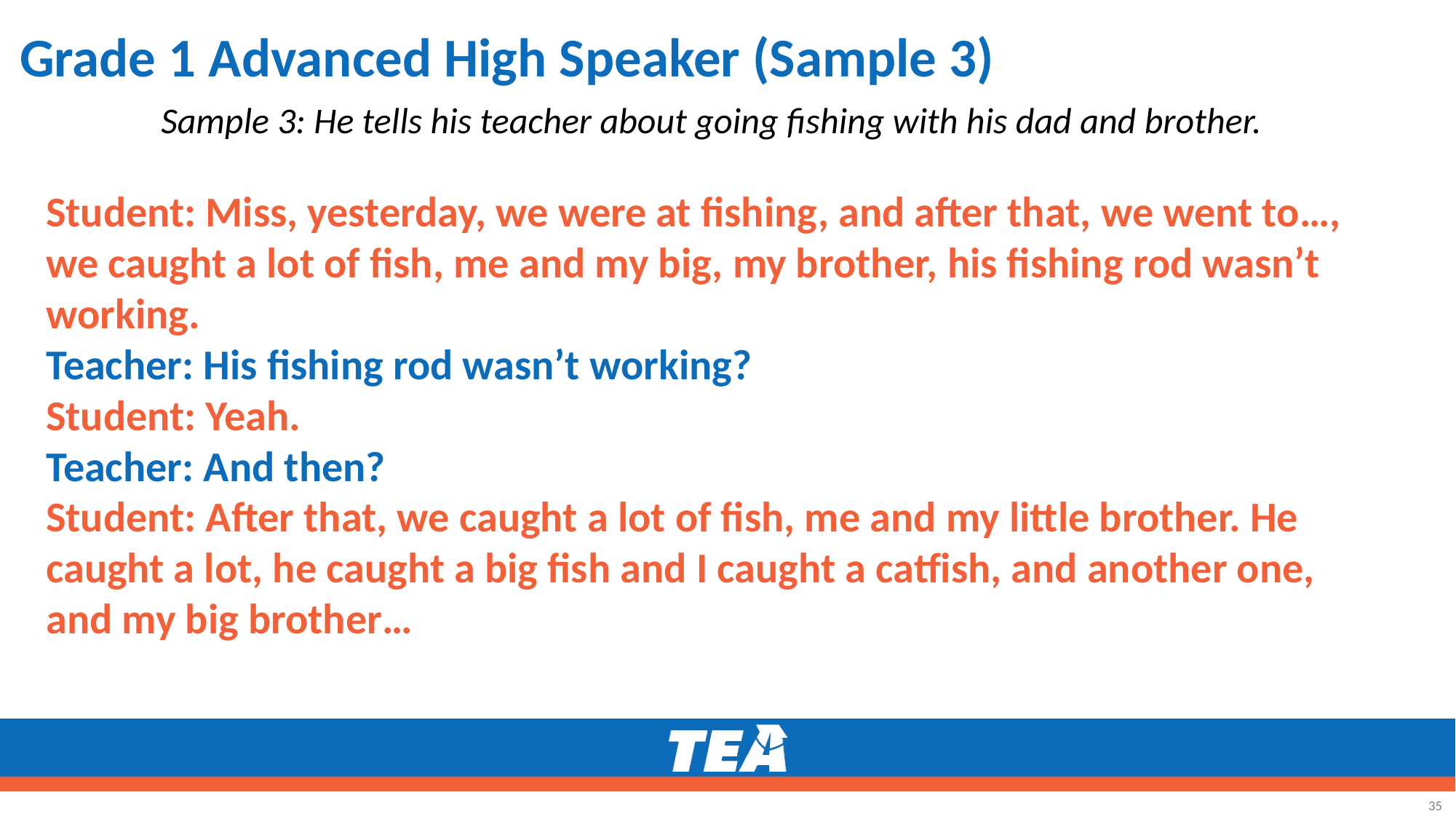

# Grade 1 Advanced High Speaker (Sample 3)
Sample 3: He tells his teacher about going fishing with his dad and brother.

Student: Miss, yesterday, we were at fishing, and after that, we went to…, we caught a lot of fish, me and my big, my brother, his fishing rod wasn’t working.
Teacher: His fishing rod wasn’t working?
Student: Yeah.
Teacher: And then?
Student: After that, we caught a lot of fish, me and my little brother. He caught a lot, he caught a big fish and I caught a catfish, and another one, and my big brother…

35